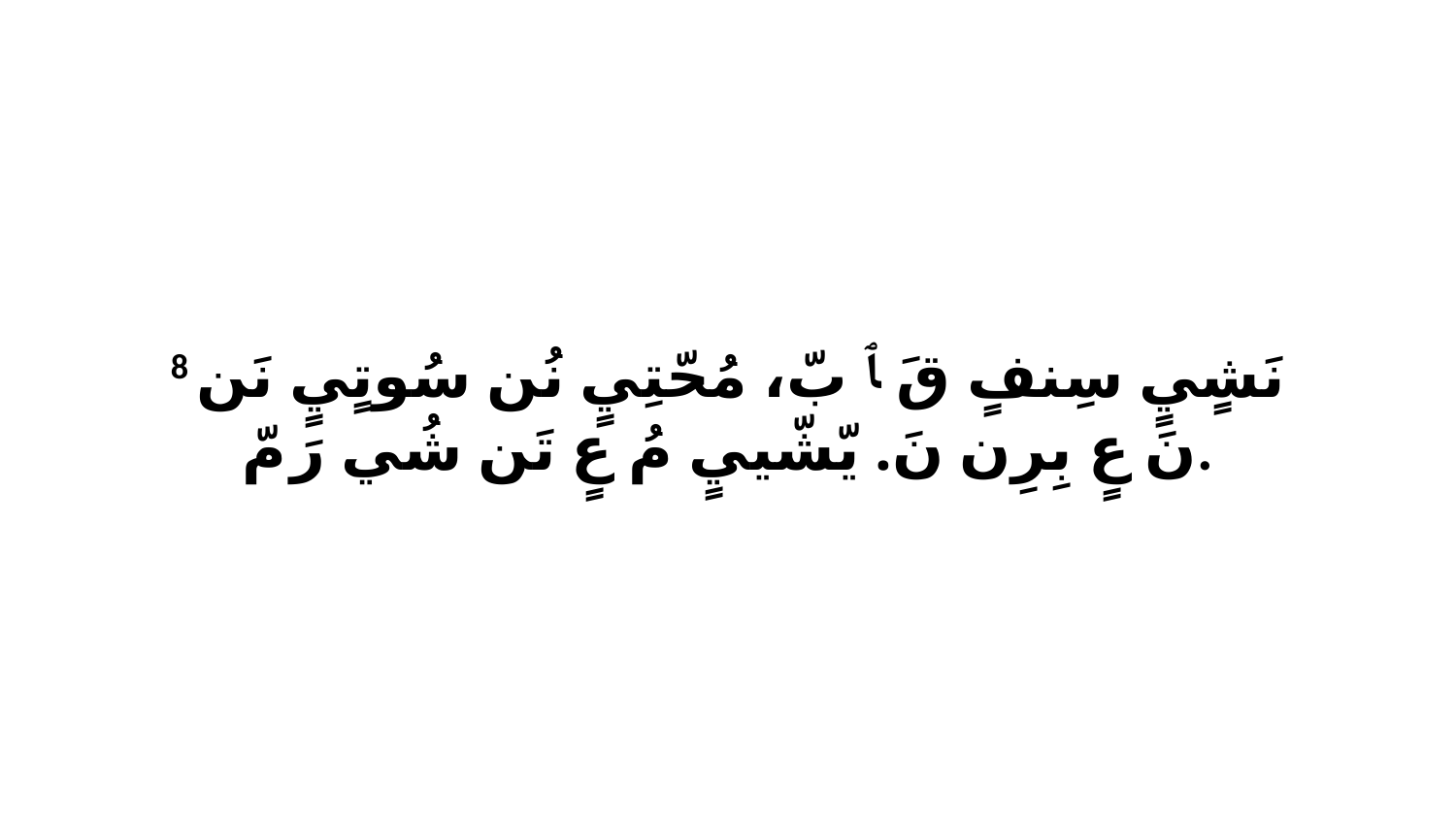

8 نَشٍيٍ سِنفٍ قَ ﭑ بّ، مُحّتِيٍ نُن سُوتٍيٍ نَن نَ عٍ بِرِن نَ. يّشّييٍ مُ عٍ تَن شُي رَ مّ.